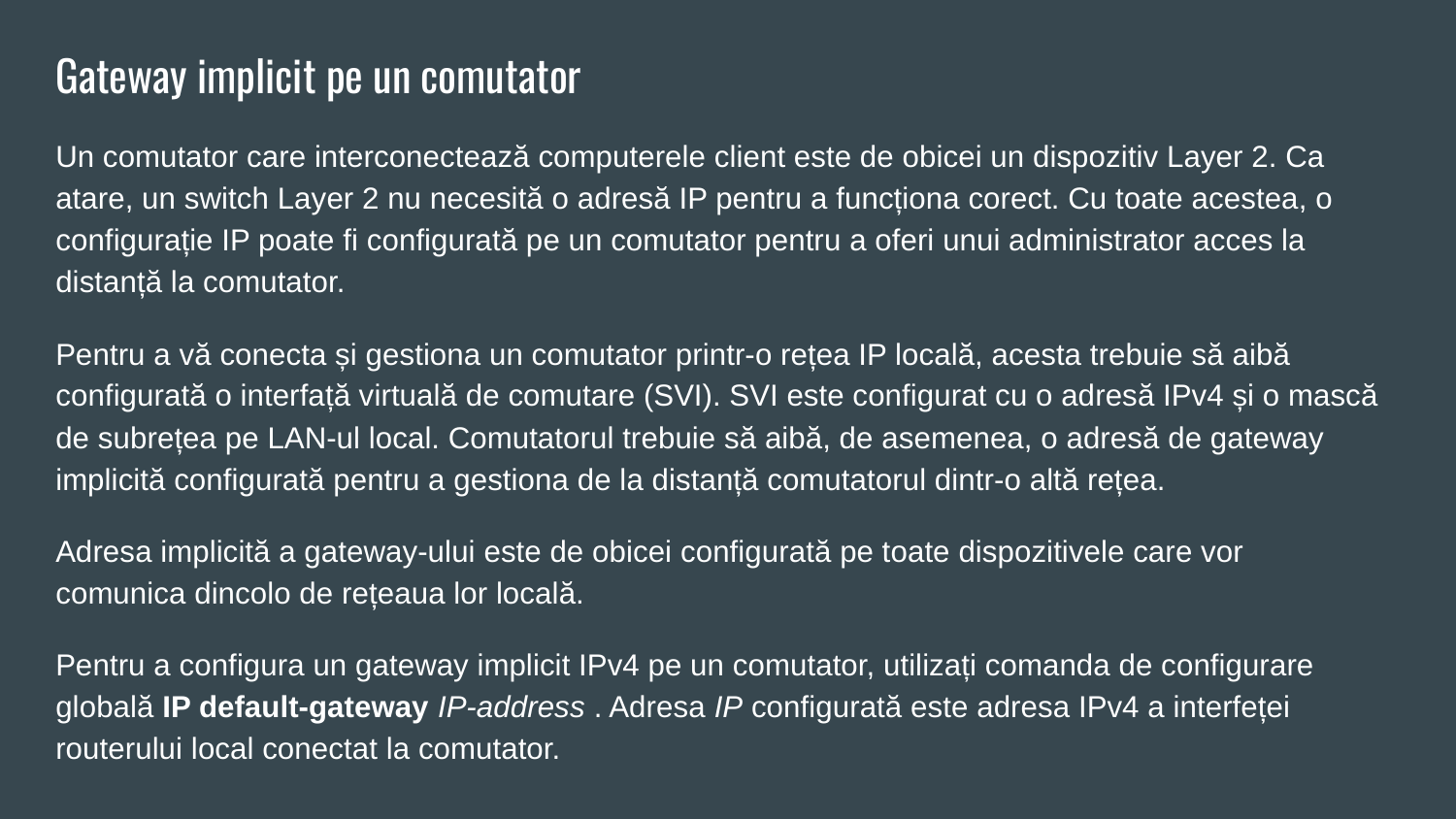

# Gateway implicit pe un comutator

Un comutator care interconectează computerele client este de obicei un dispozitiv Layer 2. Ca atare, un switch Layer 2 nu necesită o adresă IP pentru a funcționa corect. Cu toate acestea, o configurație IP poate fi configurată pe un comutator pentru a oferi unui administrator acces la distanță la comutator.
Pentru a vă conecta și gestiona un comutator printr-o rețea IP locală, acesta trebuie să aibă configurată o interfață virtuală de comutare (SVI). SVI este configurat cu o adresă IPv4 și o mască de subrețea pe LAN-ul local. Comutatorul trebuie să aibă, de asemenea, o adresă de gateway implicită configurată pentru a gestiona de la distanță comutatorul dintr-o altă rețea.
Adresa implicită a gateway-ului este de obicei configurată pe toate dispozitivele care vor comunica dincolo de rețeaua lor locală.
Pentru a configura un gateway implicit IPv4 pe un comutator, utilizați comanda de configurare globală IP default-gateway IP-address . Adresa IP configurată este adresa IPv4 a interfeței routerului local conectat la comutator.